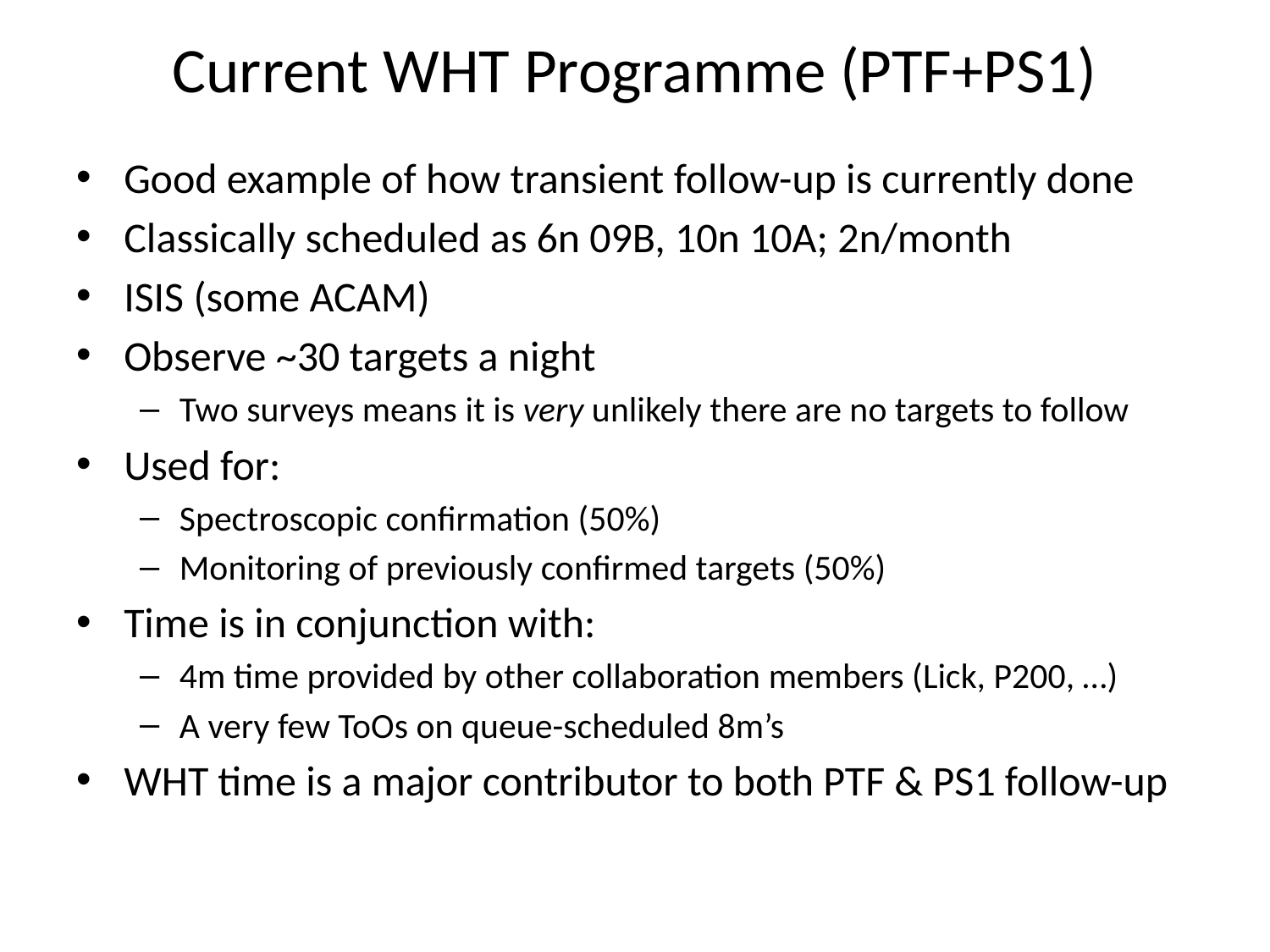

# Current WHT Programme (PTF+PS1)
Good example of how transient follow-up is currently done
Classically scheduled as 6n 09B, 10n 10A; 2n/month
ISIS (some ACAM)
Observe ~30 targets a night
Two surveys means it is very unlikely there are no targets to follow
Used for:
Spectroscopic confirmation (50%)
Monitoring of previously confirmed targets (50%)
Time is in conjunction with:
4m time provided by other collaboration members (Lick, P200, …)
A very few ToOs on queue-scheduled 8m’s
WHT time is a major contributor to both PTF & PS1 follow-up